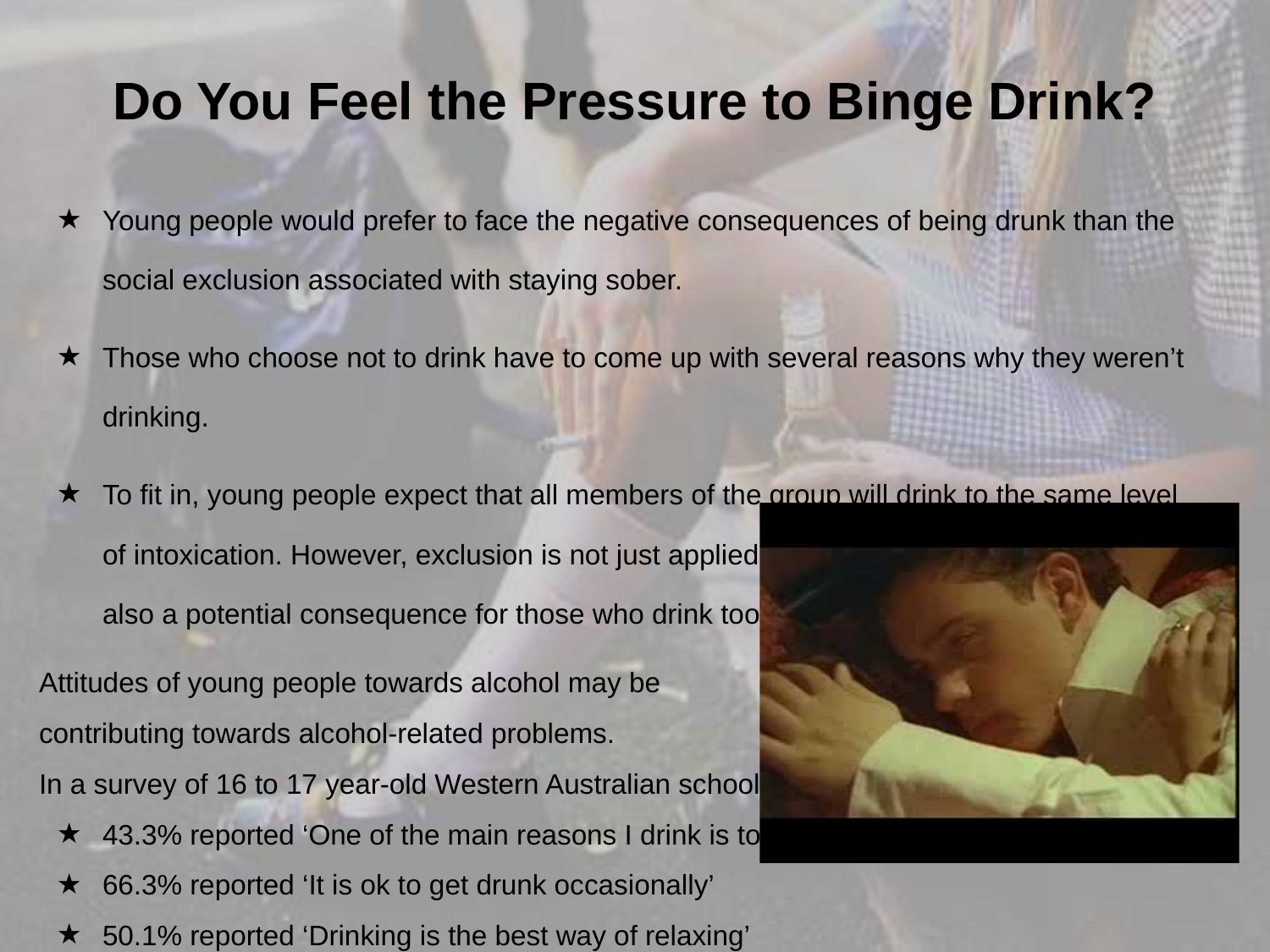

# Do You Feel the Pressure to Binge Drink?
Young people would prefer to face the negative consequences of being drunk than the social exclusion associated with staying sober.
Those who choose not to drink have to come up with several reasons why they weren’t drinking.
To fit in, young people expect that all members of the group will drink to the same level of intoxication. However, exclusion is not just applied to those who don’t drink – it is also a potential consequence for those who drink too much.
Attitudes of young people towards alcohol may be
contributing towards alcohol-related problems.
In a survey of 16 to 17 year-old Western Australian school students:
43.3% reported ‘One of the main reasons I drink is to get drunk’
66.3% reported ‘It is ok to get drunk occasionally’
50.1% reported ‘Drinking is the best way of relaxing’
click image to play clip